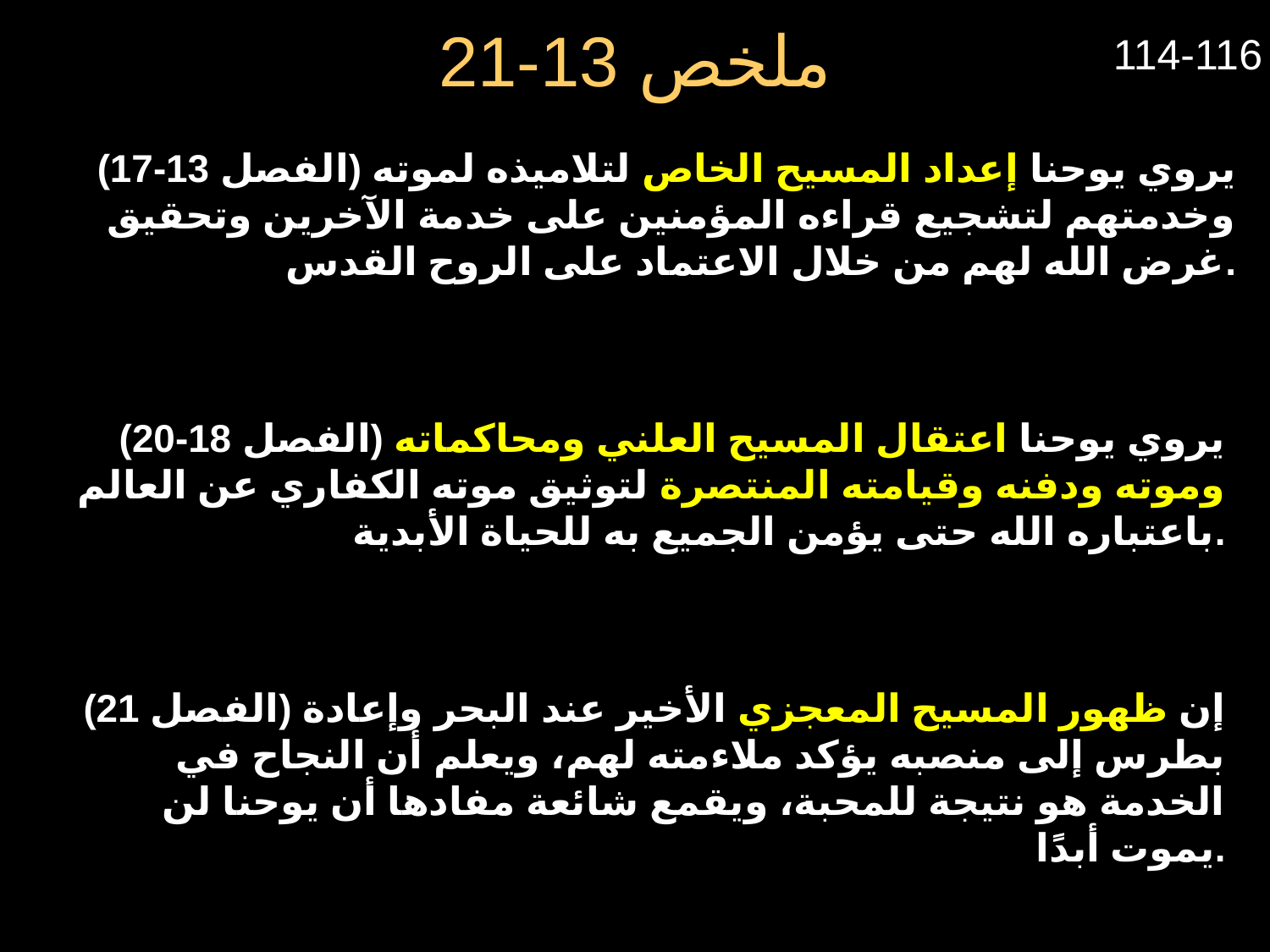

ملخص 13-21

114-116
(الفصل 13-17) يروي يوحنا إعداد المسيح الخاص لتلاميذه لموته وخدمتهم لتشجيع قراءه المؤمنين على خدمة الآخرين وتحقيق غرض الله لهم من خلال الاعتماد على الروح القدس.
(الفصل 18-20) يروي يوحنا اعتقال المسيح العلني ومحاكماته وموته ودفنه وقيامته المنتصرة لتوثيق موته الكفاري عن العالم باعتباره الله حتى يؤمن الجميع به للحياة الأبدية.
(الفصل 21) إن ظهور المسيح المعجزي الأخير عند البحر وإعادة بطرس إلى منصبه يؤكد ملاءمته لهم، ويعلم أن النجاح في الخدمة هو نتيجة للمحبة، ويقمع شائعة مفادها أن يوحنا لن يموت أبدًا.